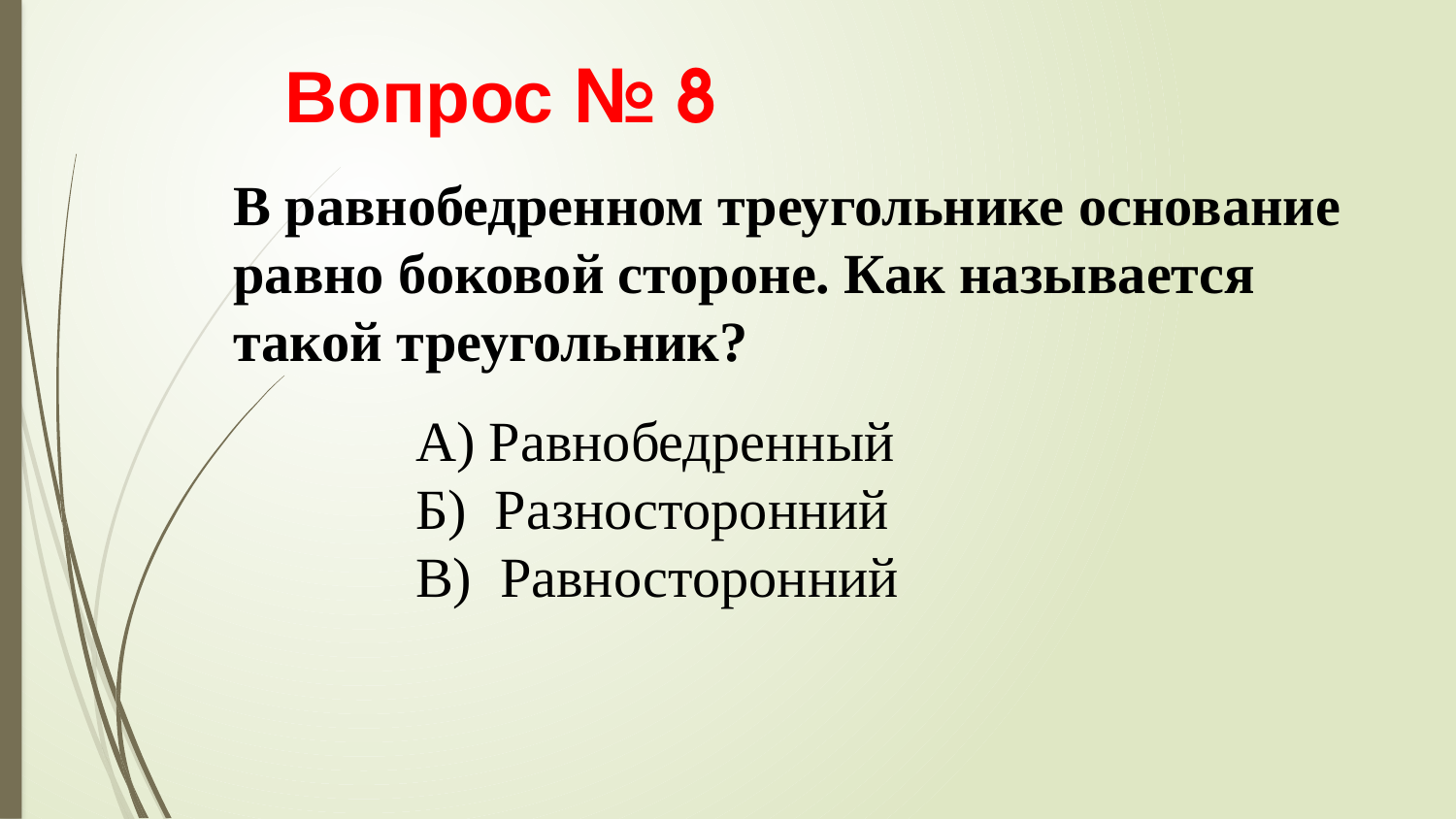

Вопрос № 8
В равнобедренном треугольнике основание равно боковой стороне. Как называется такой треугольник?
А) Равнобедренный
Б)  Разносторонний
В)  Равносторонний